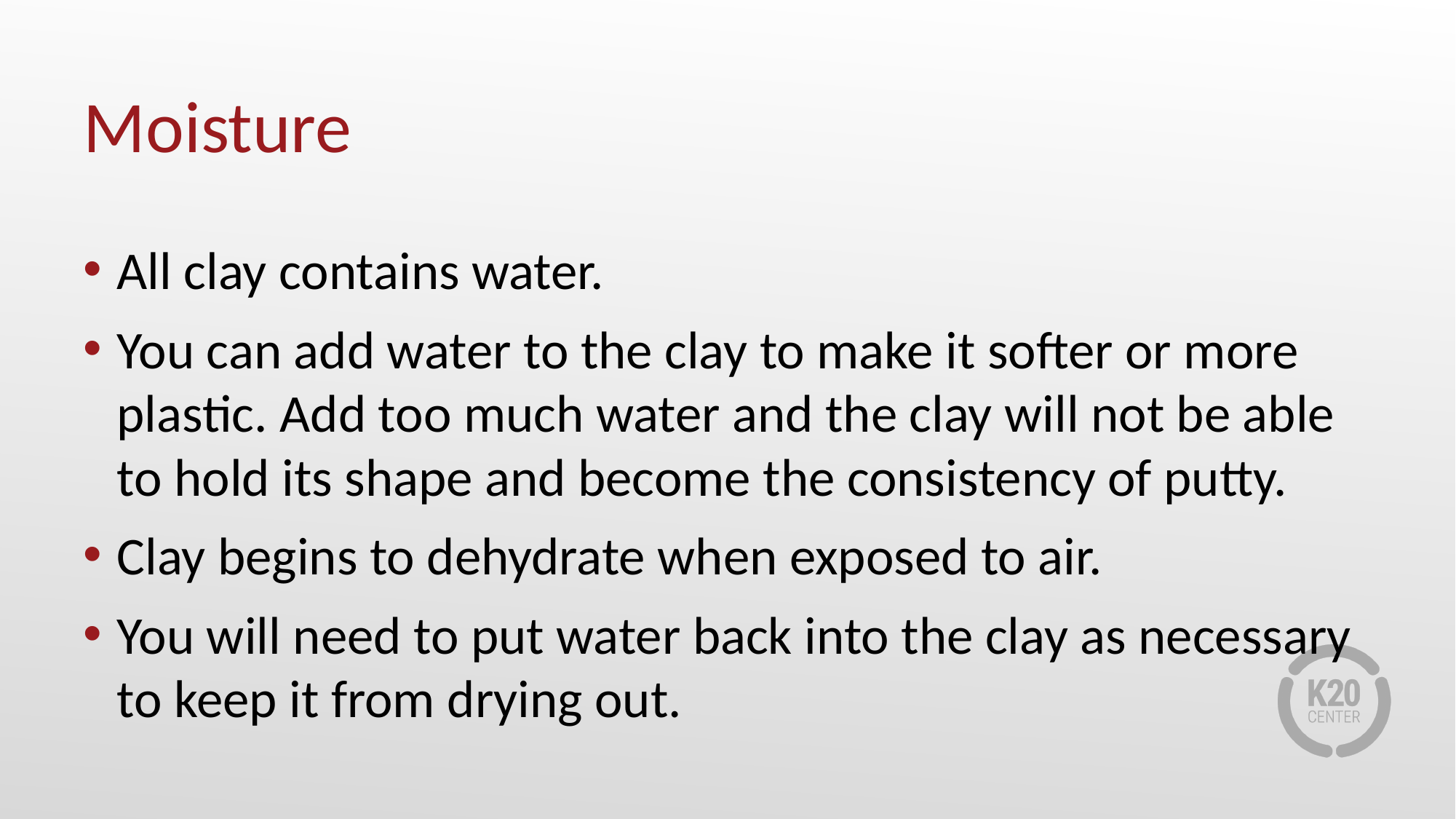

# Moisture
All clay contains water.
You can add water to the clay to make it softer or more plastic. Add too much water and the clay will not be able to hold its shape and become the consistency of putty.
Clay begins to dehydrate when exposed to air.
You will need to put water back into the clay as necessary to keep it from drying out.